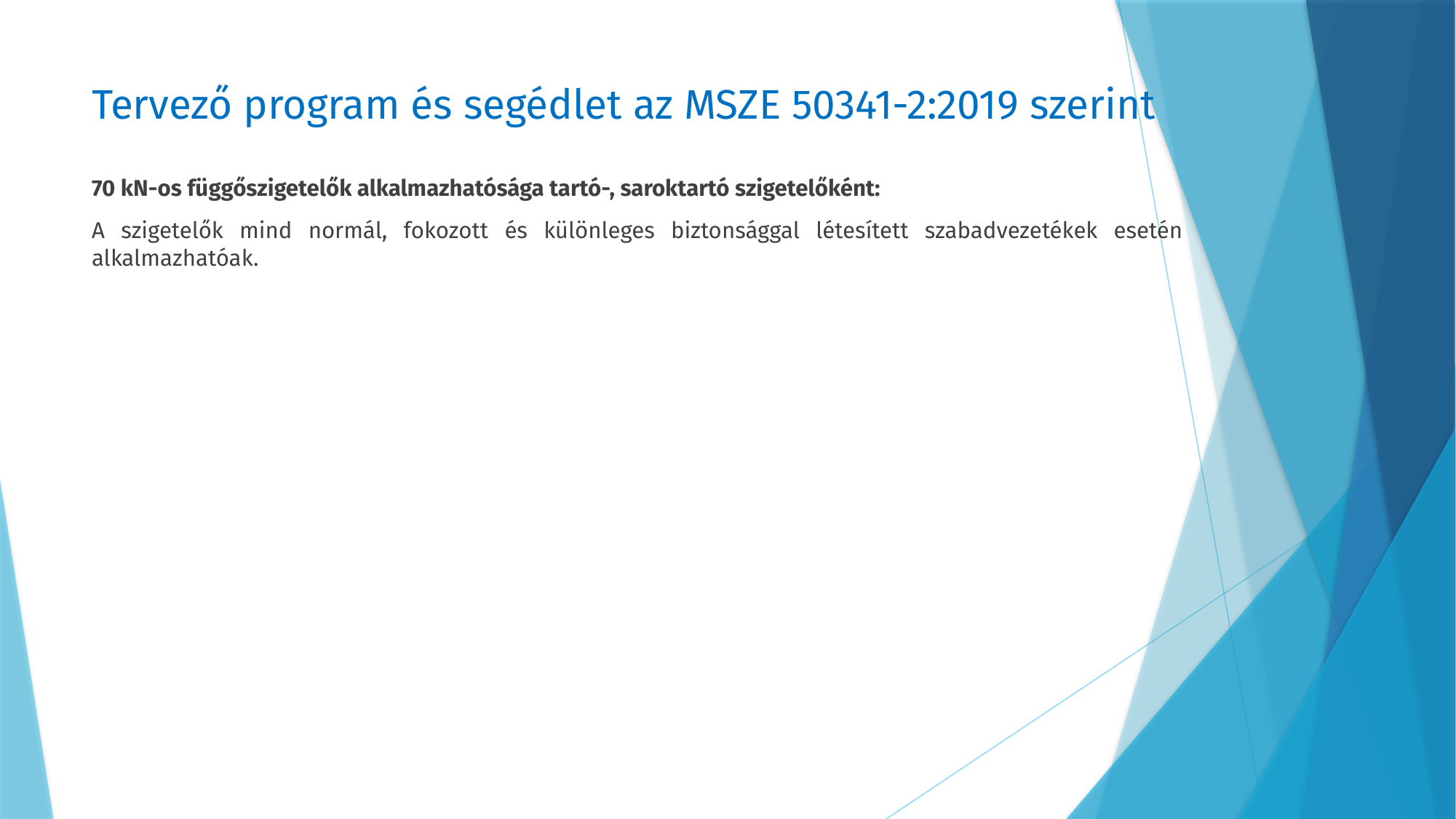

# Tervező program és segédlet az MSZE 50341-2:2019 szerint
70 kN-os függőszigetelők alkalmazhatósága tartó-, saroktartó szigetelőként:
A szigetelők mind normál, fokozott és különleges biztonsággal létesített szabadvezetékek esetén alkalmazhatóak.